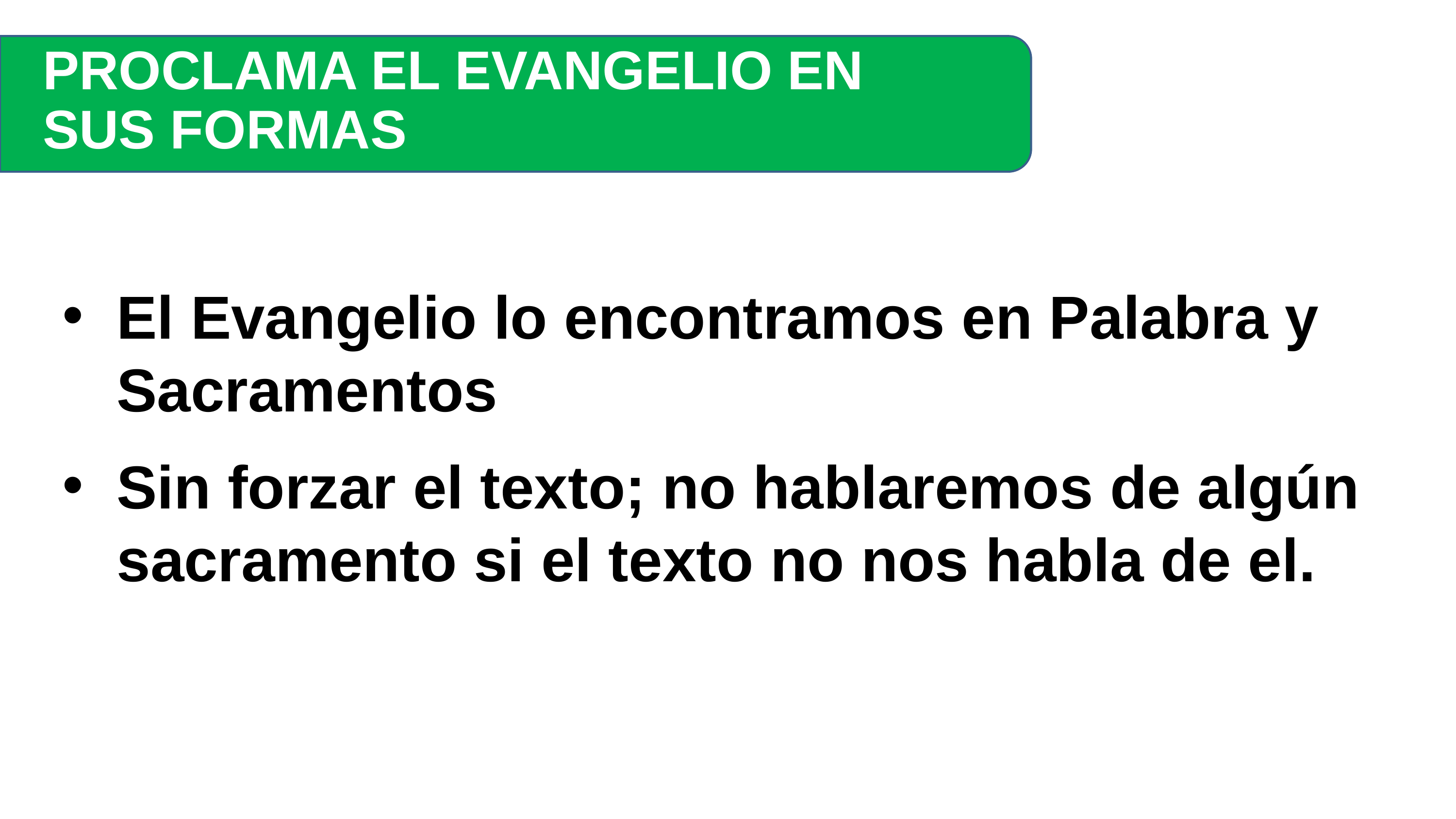

PROCLAMA EL EVANGELIO EN SUS FORMAS
El Evangelio lo encontramos en Palabra y Sacramentos

Sin forzar el texto; no hablaremos de algún sacramento si el texto no nos habla de el.